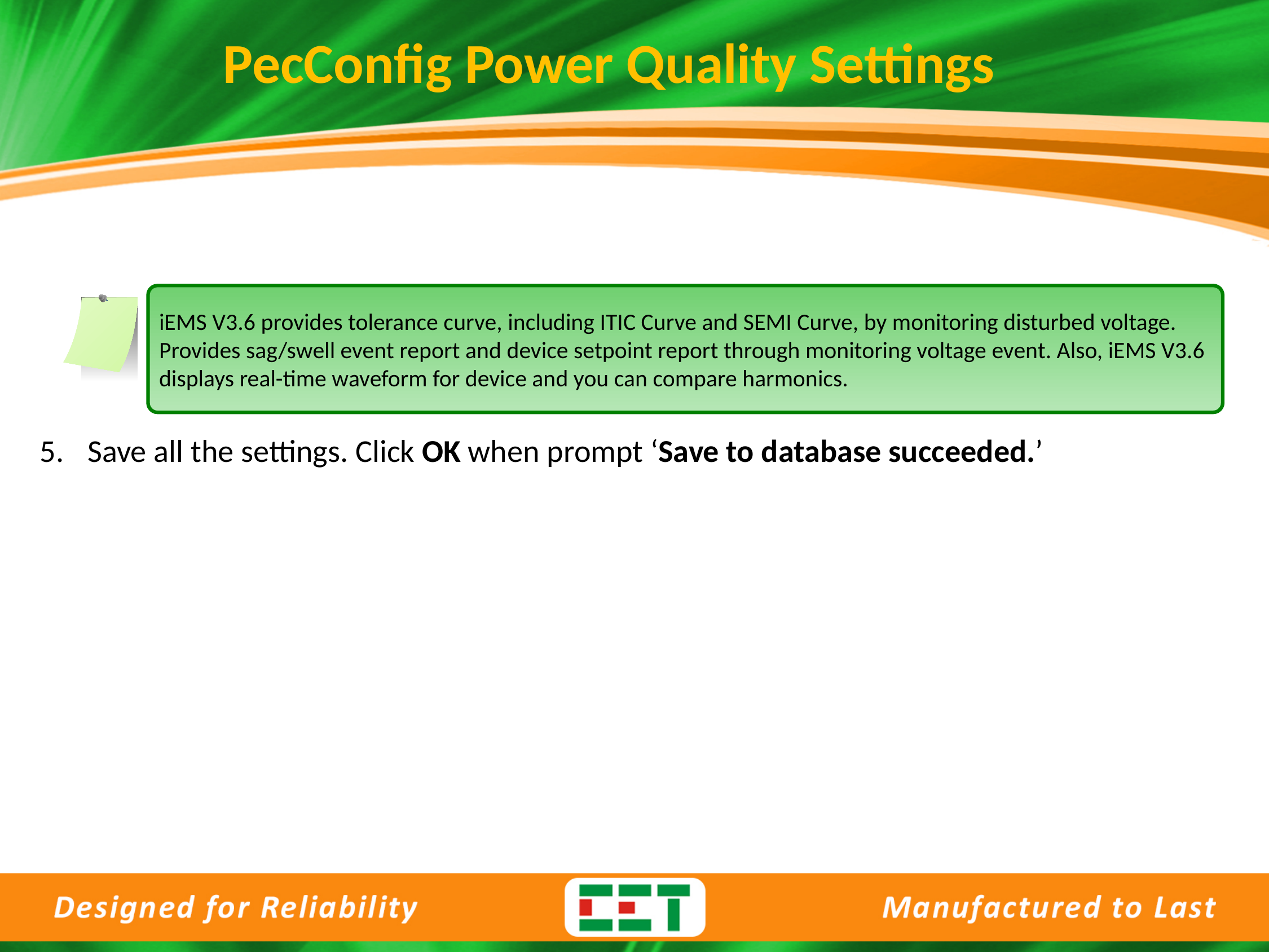

PecConfig Power Quality Settings
iEMS V3.6 provides tolerance curve, including ITIC Curve and SEMI Curve, by monitoring disturbed voltage. Provides sag/swell event report and device setpoint report through monitoring voltage event. Also, iEMS V3.6 displays real-time waveform for device and you can compare harmonics.

Save all the settings. Click OK when prompt ‘Save to database succeeded.’